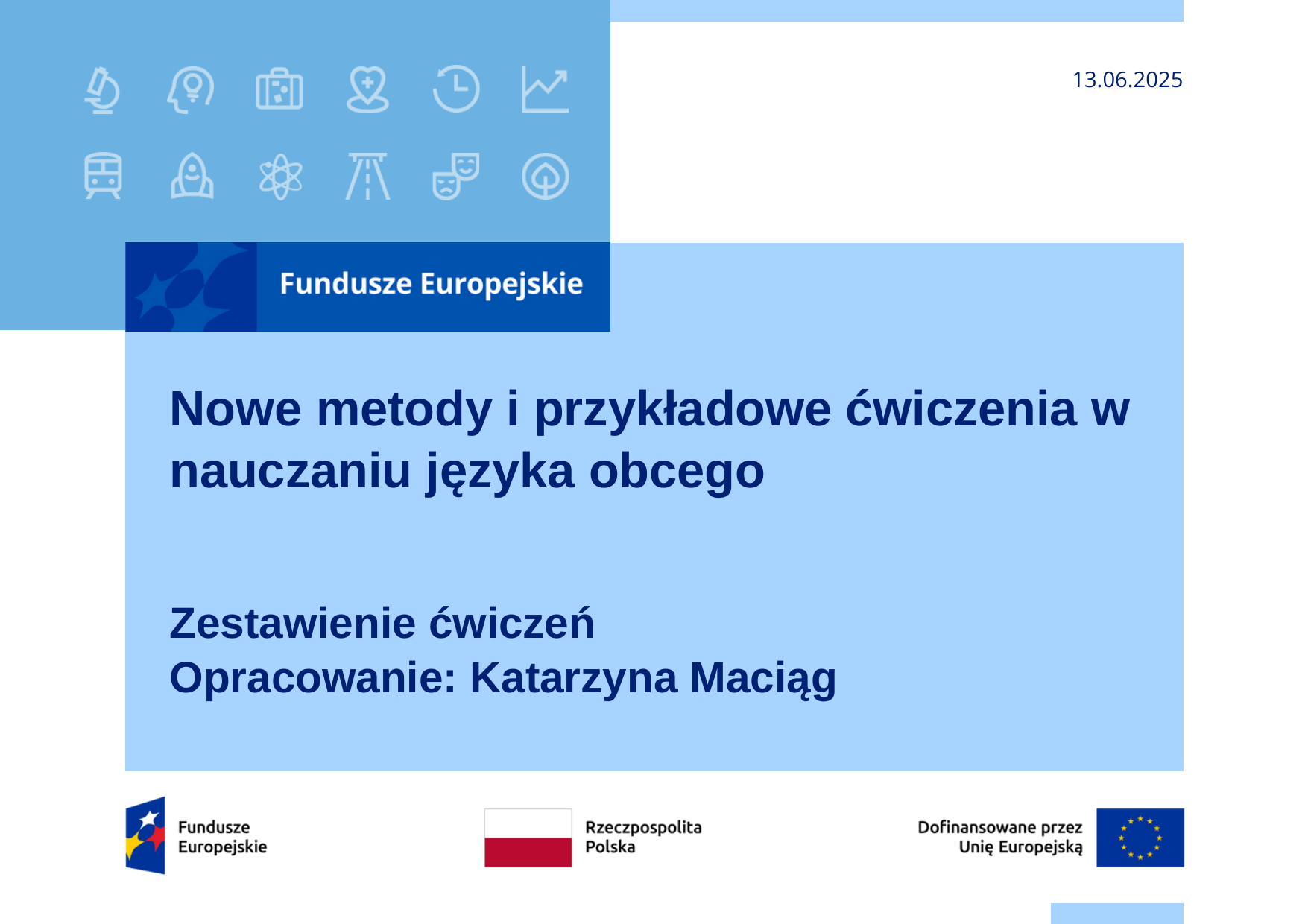

13.06.2025

Nowe metody i przykładowe ćwiczenia w nauczaniu języka obcego
Zestawienie ćwiczeń
Opracowanie: Katarzyna Maciąg